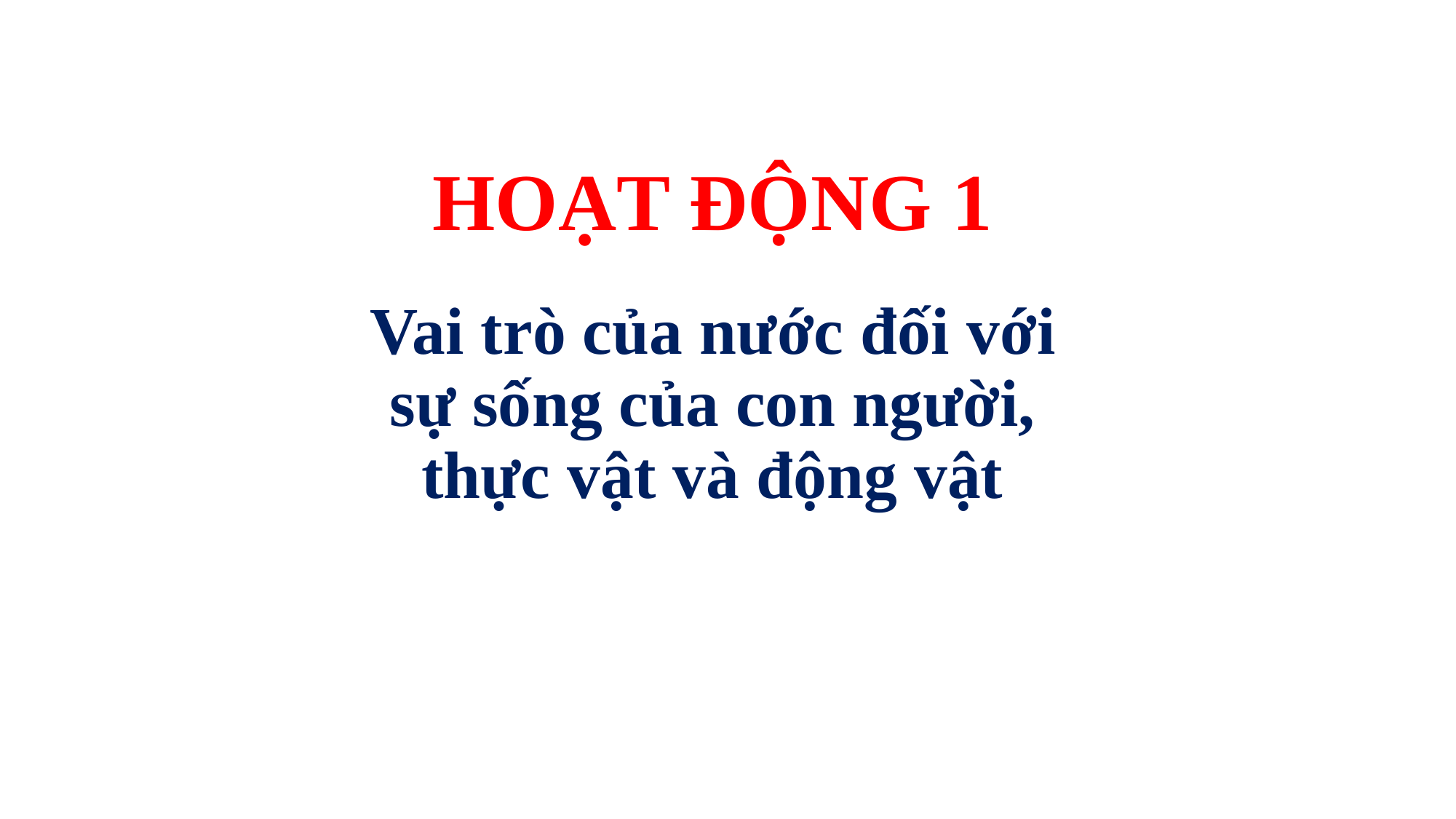

# HOẠT ĐỘNG 1
Vai trò của nước đối với sự sống của con người, thực vật và động vật